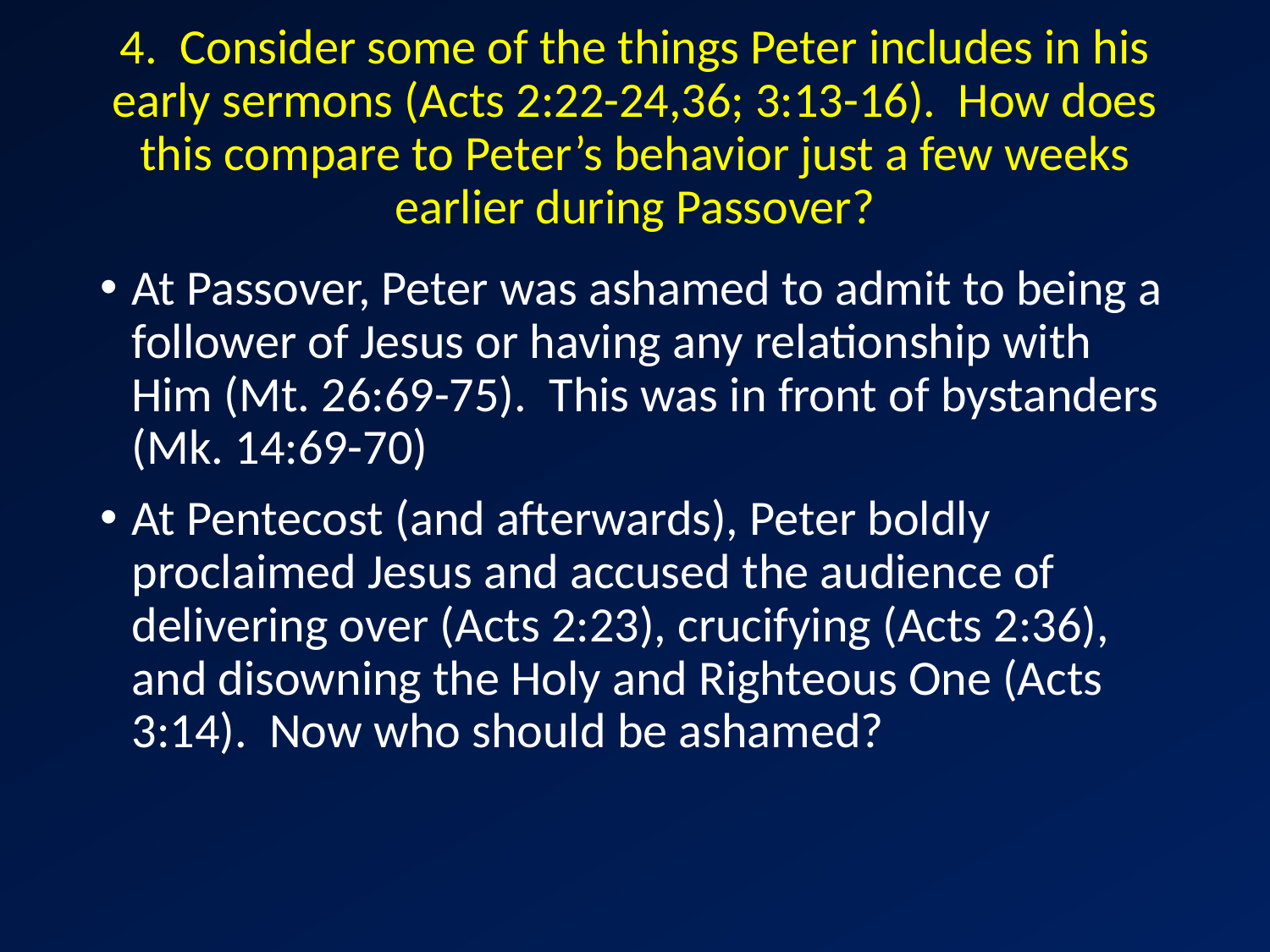

# 4.  Consider some of the things Peter includes in his early sermons (Acts 2:22-24,36; 3:13-16).  How does this compare to Peter’s behavior just a few weeks earlier during Passover?
At Passover, Peter was ashamed to admit to being a follower of Jesus or having any relationship with Him (Mt. 26:69-75).  This was in front of bystanders (Mk. 14:69-70)
At Pentecost (and afterwards), Peter boldly proclaimed Jesus and accused the audience of delivering over (Acts 2:23), crucifying (Acts 2:36), and disowning the Holy and Righteous One (Acts 3:14).  Now who should be ashamed?